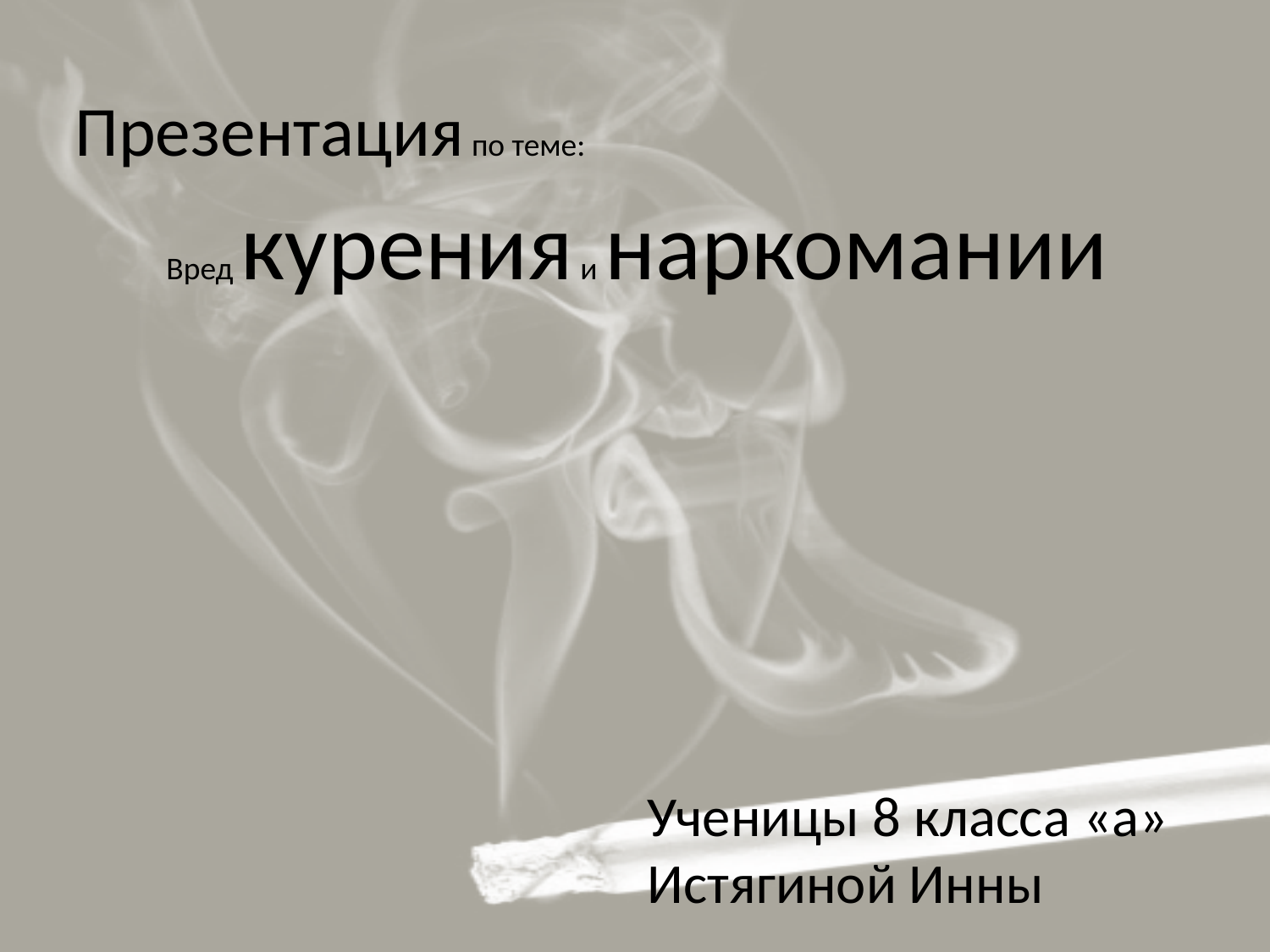

Презентация по теме:
Вред курения и наркомании
Ученицы 8 класса «а»
Истягиной Инны